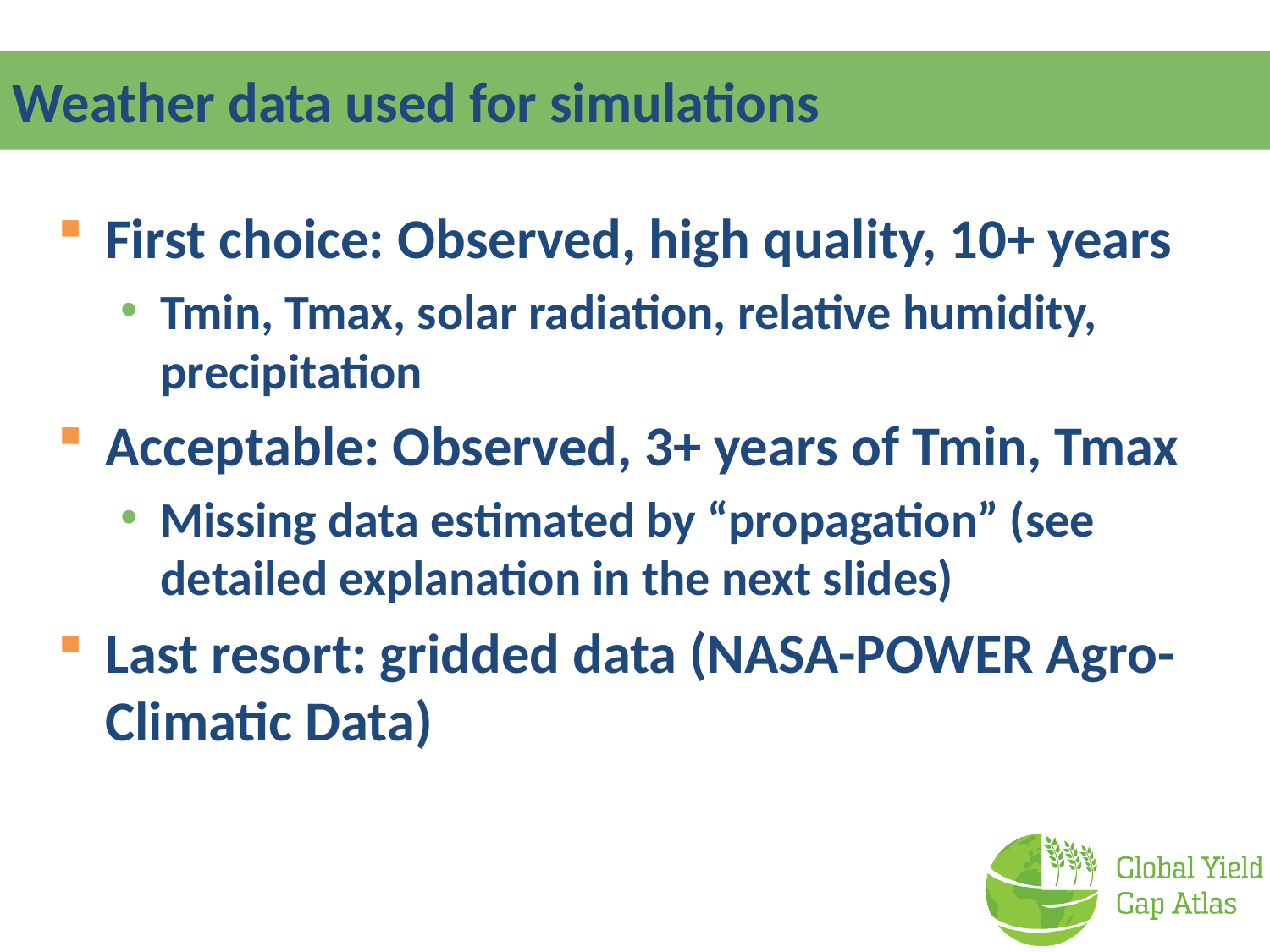

Weather data used for simulations
First choice: Observed, high quality, 10+ years
Tmin, Tmax, solar radiation, relative humidity, precipitation
Acceptable: Observed, 3+ years of Tmin, Tmax
Missing data estimated by “propagation” (see detailed explanation in the next slides)
Last resort: gridded data (NASA-POWER Agro-Climatic Data)